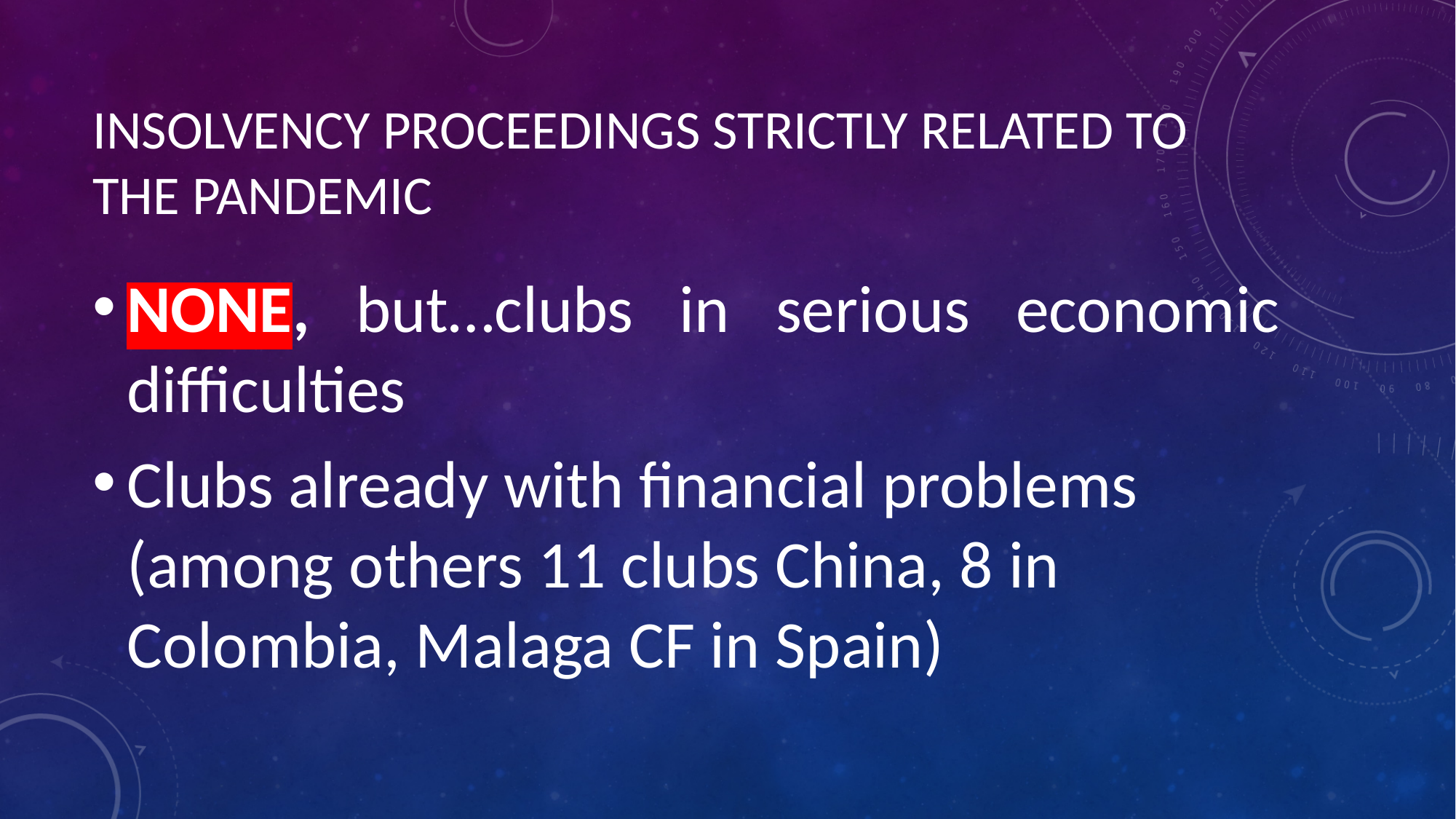

# INSOLVENCY PROCEEDINGS STRICTLY RELATED TO THE PANDEMIC
NONE, but…clubs in serious economic difficulties
Clubs already with financial problems (among others 11 clubs China, 8 in Colombia, Malaga CF in Spain)